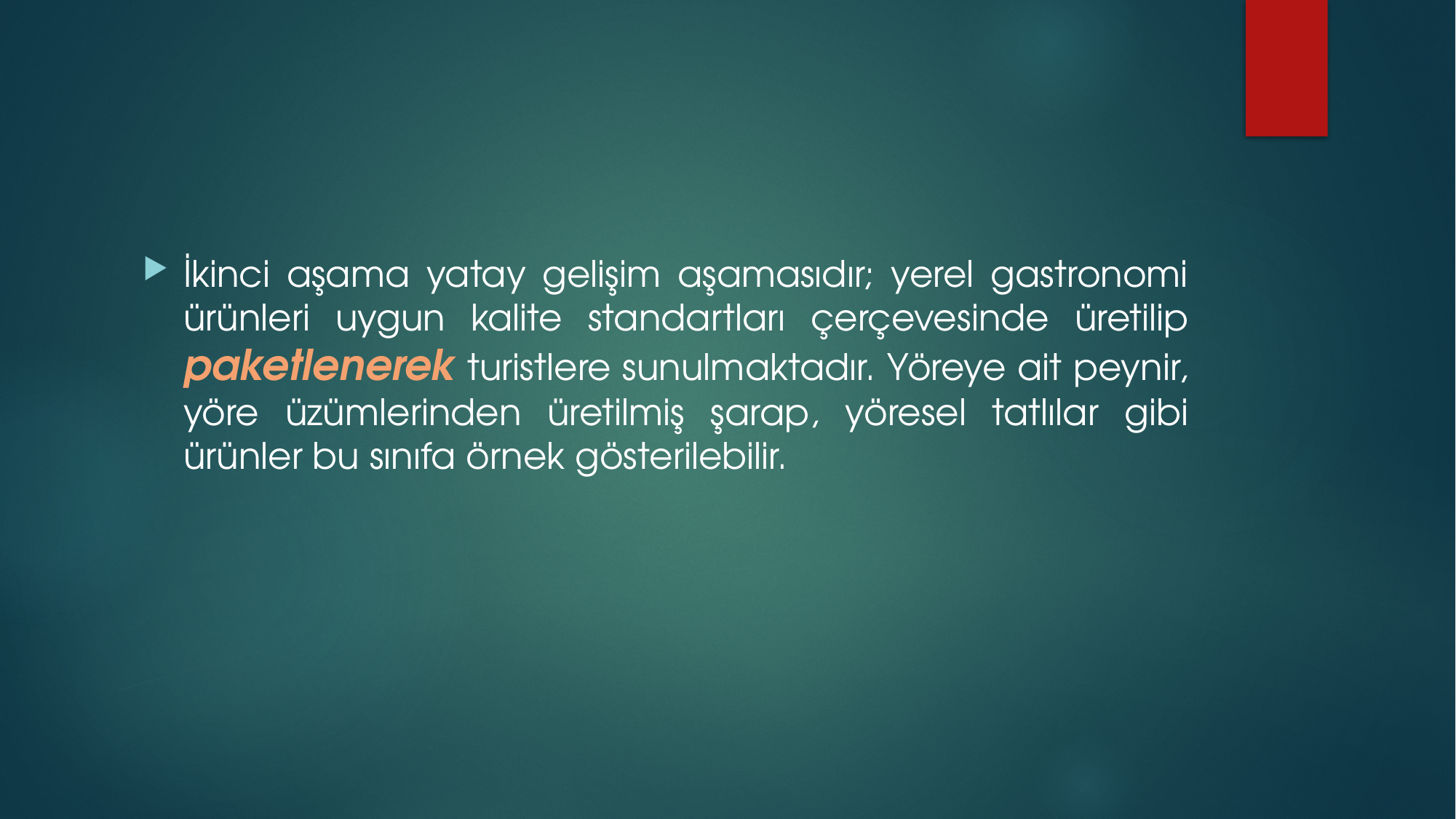

#
İkinci aşama yatay gelişim aşamasıdır; yerel gastronomi ürünleri uygun kalite standartları çerçevesinde üretilip paketlenerek turistlere sunulmaktadır. Yöreye ait peynir, yöre üzümlerinden üretilmiş şarap, yöresel tatlılar gibi ürünler bu sınıfa örnek gösterilebilir.